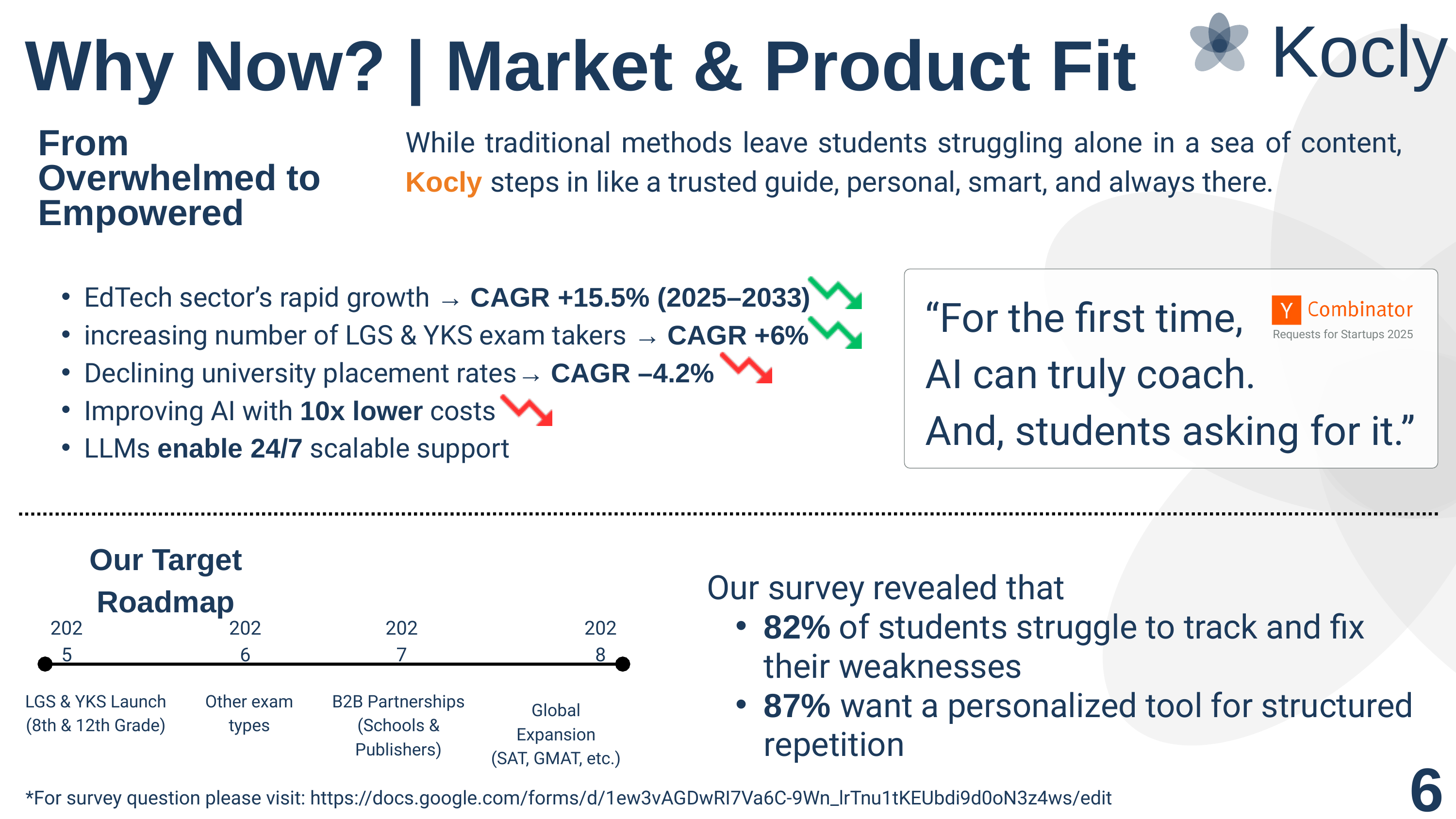

Kocly
Why Now? | Market & Product Fit

While traditional methods leave students struggling alone in a sea of content, Kocly steps in like a trusted guide, personal, smart, and always there.
From Overwhelmed to Empowered

“For the first time,
AI can truly coach.
And, students asking for it.”

EdTech sector’s rapid growth → CAGR +15.5% (2025–2033)
increasing number of LGS & YKS exam takers → CAGR +6%
Declining university placement rates→ CAGR –4.2%
Improving AI with 10x lower costs
LLMs enable 24/7 scalable support

Requests for Startups 2025

Our Target Roadmap
Our survey revealed that
82% of students struggle to track and fix their weaknesses
87% want a personalized tool for structured repetition
2025
2026
2027
2028

LGS & YKS Launch
(8th & 12th Grade)
Other exam types
B2B Partnerships
(Schools & Publishers)
Global Expansion
(SAT, GMAT, etc.)

6
*For survey question please visit: https://docs.google.com/forms/d/1ew3vAGDwRI7Va6C-9Wn_lrTnu1tKEUbdi9d0oN3z4ws/edit